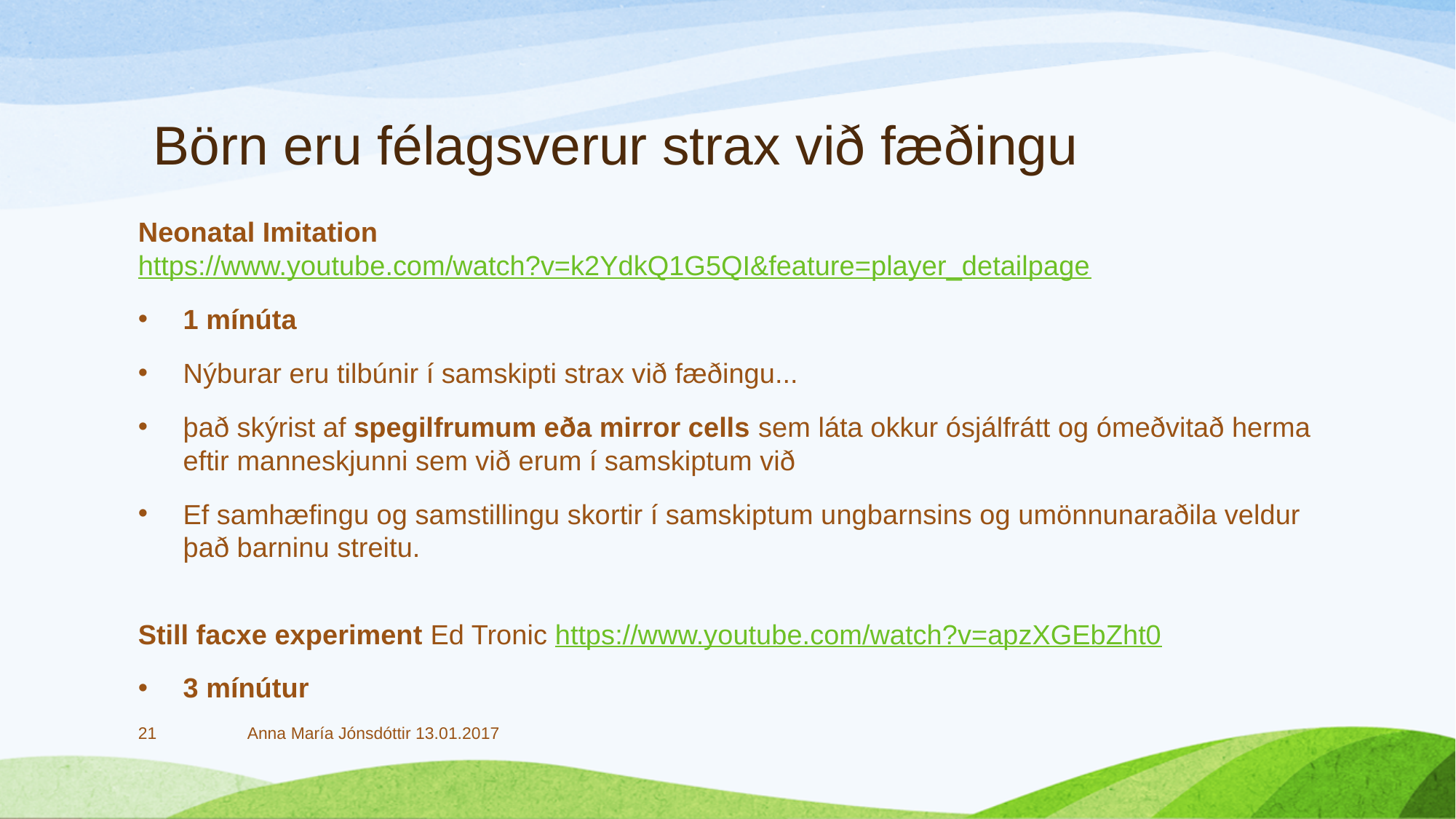

# Börn eru félagsverur strax við fæðingu
Neonatal Imitation https://www.youtube.com/watch?v=k2YdkQ1G5QI&feature=player_detailpage
1 mínúta
Nýburar eru tilbúnir í samskipti strax við fæðingu...
það skýrist af spegilfrumum eða mirror cells sem láta okkur ósjálfrátt og ómeðvitað herma eftir manneskjunni sem við erum í samskiptum við
Ef samhæfingu og samstillingu skortir í samskiptum ungbarnsins og umönnunaraðila veldur það barninu streitu.

Still facxe experiment Ed Tronic https://www.youtube.com/watch?v=apzXGEbZht0
3 mínútur

21
Anna María Jónsdóttir 13.01.2017